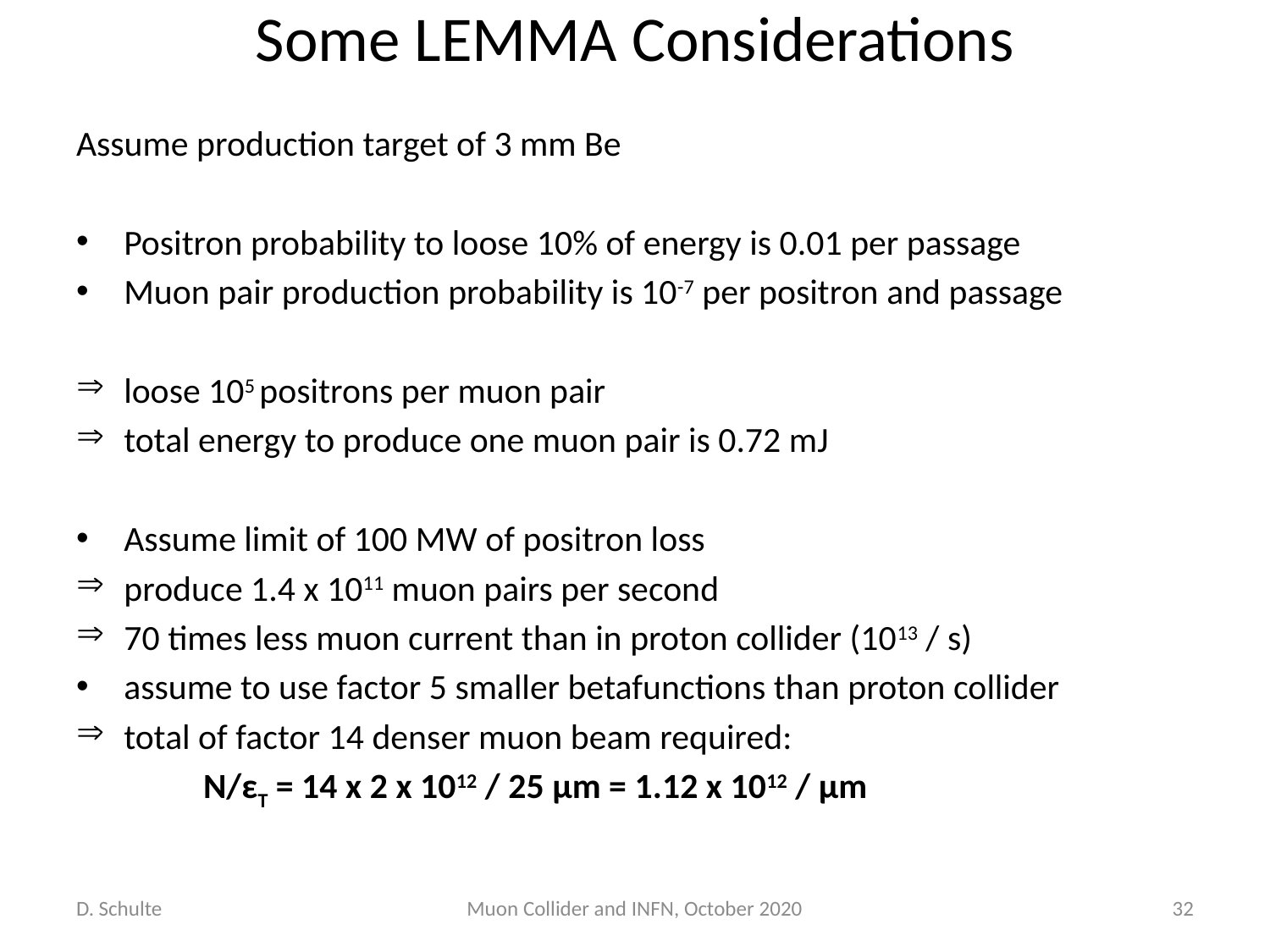

# Some LEMMA Considerations
Assume production target of 3 mm Be

Positron probability to loose 10% of energy is 0.01 per passage
Muon pair production probability is 10-7 per positron and passage

loose 105 positrons per muon pair
total energy to produce one muon pair is 0.72 mJ

Assume limit of 100 MW of positron loss
produce 1.4 x 1011 muon pairs per second
70 times less muon current than in proton collider (1013 / s)
assume to use factor 5 smaller betafunctions than proton collider
total of factor 14 denser muon beam required:
	N/εT = 14 x 2 x 1012 / 25 μm = 1.12 x 1012 / μm

D. Schulte
Muon Collider and INFN, October 2020
32